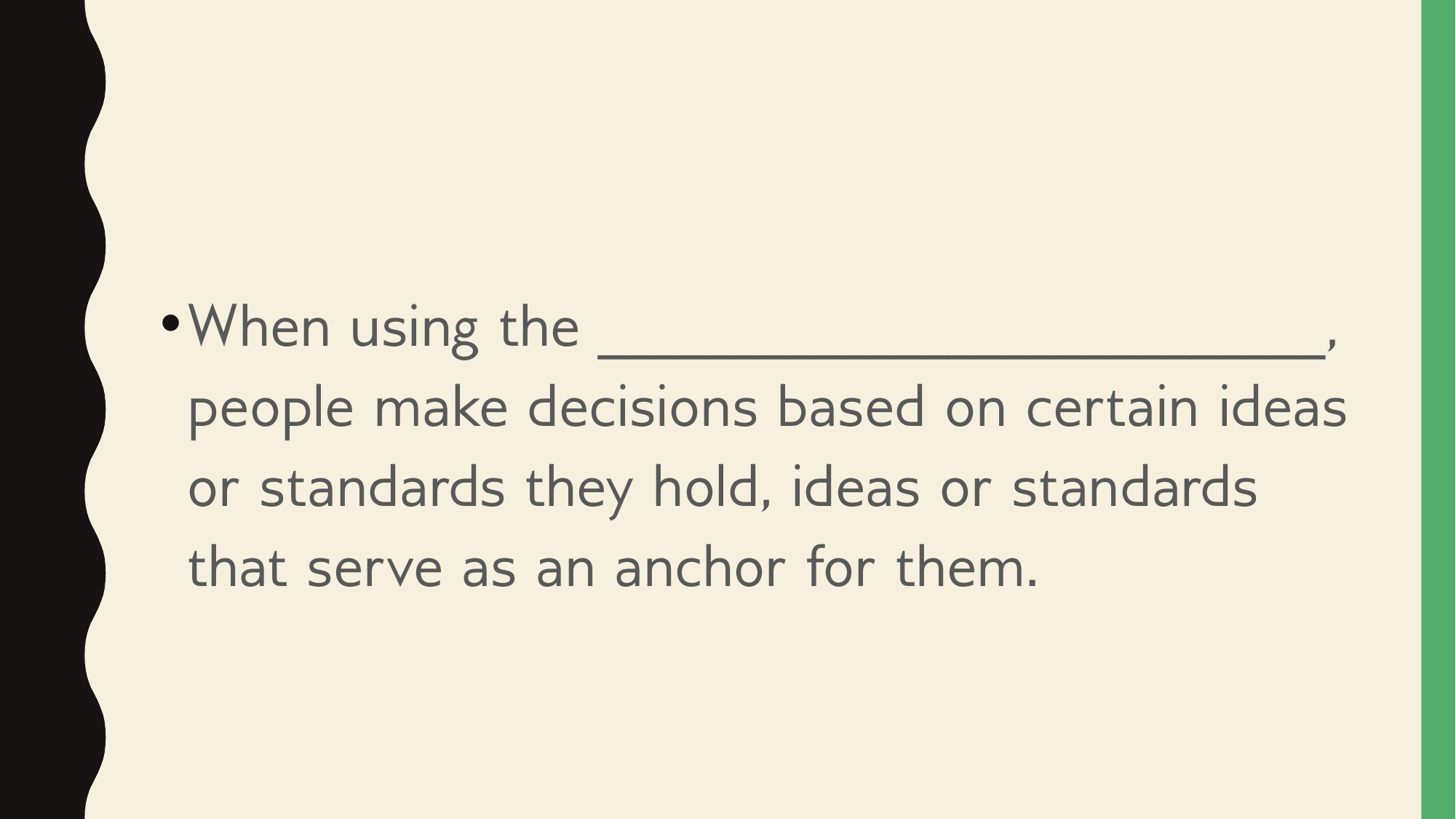

#
When using the ___________________________, people make decisions based on certain ideas or standards they hold, ideas or standards that serve as an anchor for them.